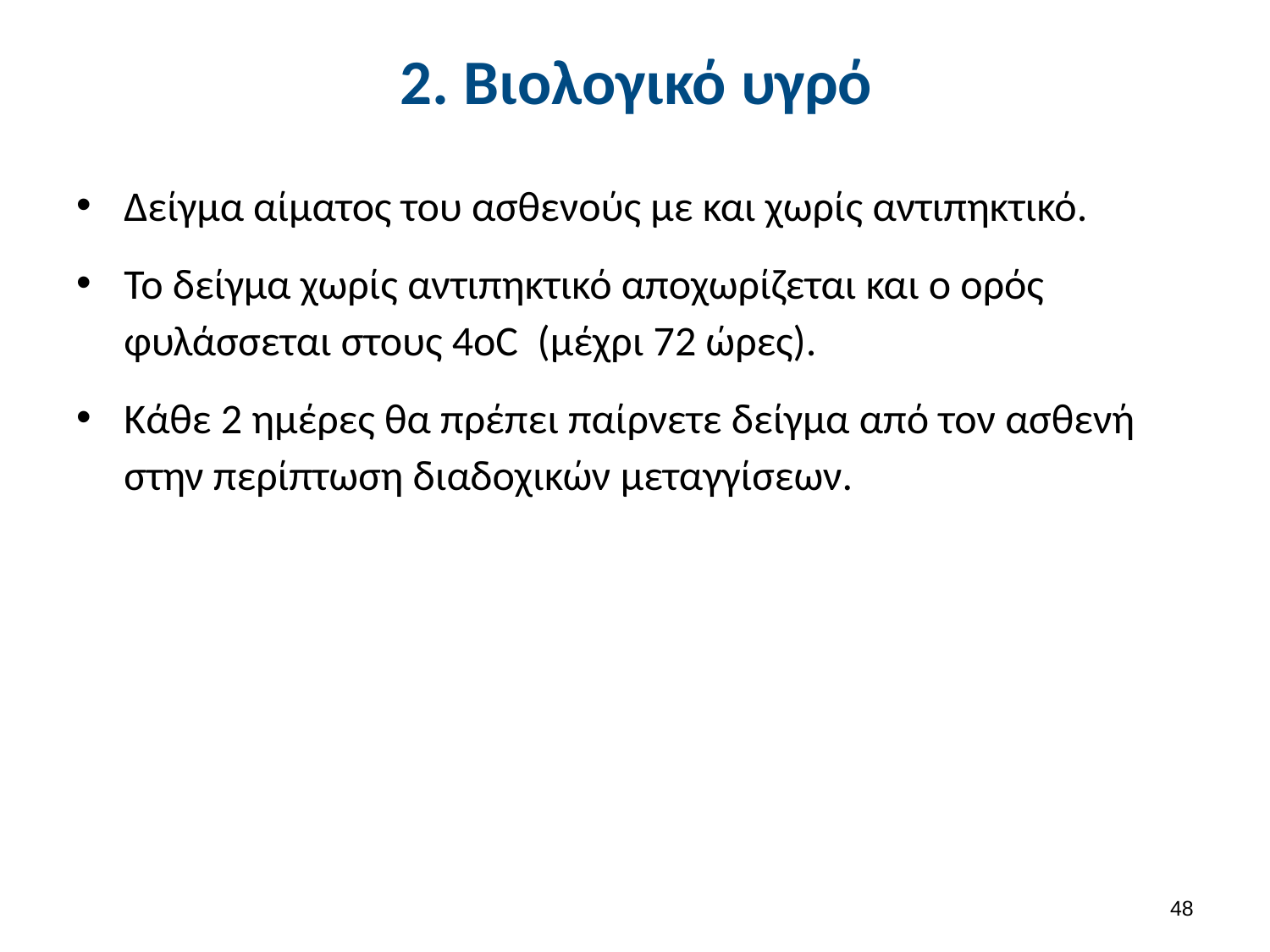

# 2. Βιολογικό υγρό
Δείγμα αίματος του ασθενούς με και χωρίς αντιπηκτικό.
Το δείγμα χωρίς αντιπηκτικό αποχωρίζεται και ο ορός φυλάσσεται στους 4oC  (μέχρι 72 ώρες).
Κάθε 2 ημέρες θα πρέπει παίρνετε δείγμα από τον ασθενή στην περίπτωση διαδοχικών μεταγγίσεων.
48